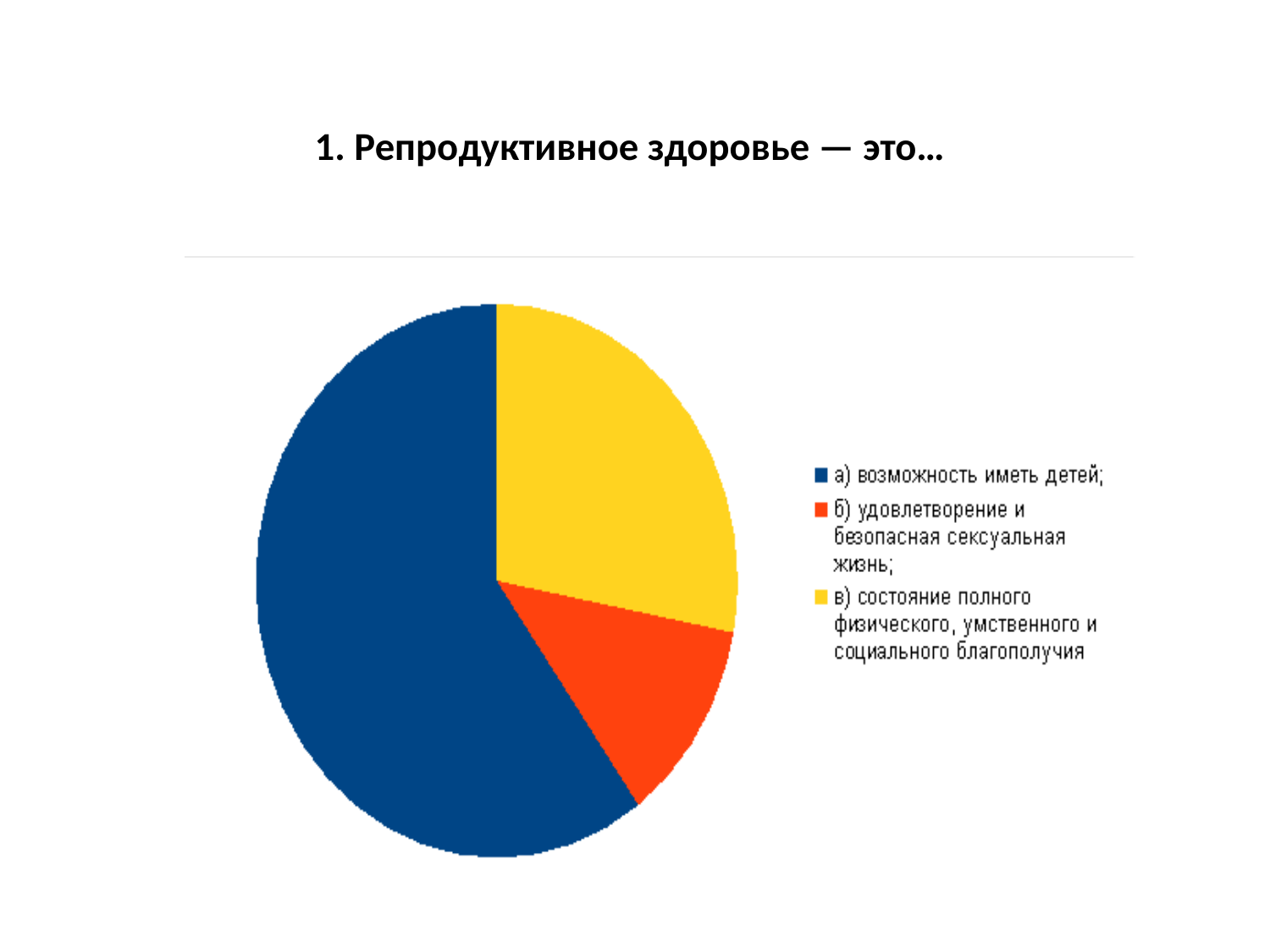

# 1. Репродуктивное здоровье — это…

### Chart

| Category |
|---|